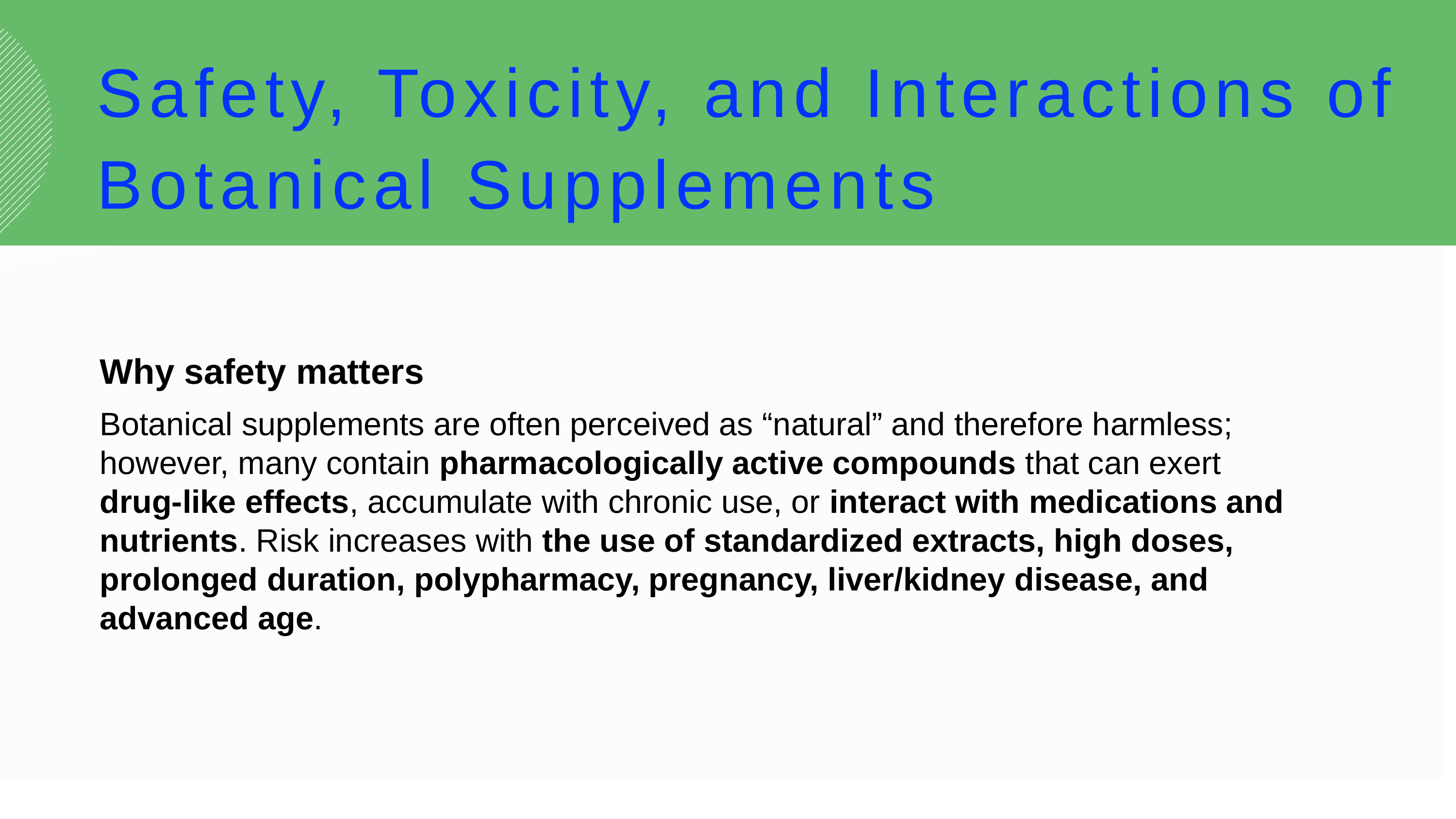

Safety, Toxicity, and Interactions of Botanical Supplements
Why safety matters
Botanical supplements are often perceived as “natural” and therefore harmless; however, many contain pharmacologically active compounds that can exert drug-like effects, accumulate with chronic use, or interact with medications and nutrients. Risk increases with the use of standardized extracts, high doses, prolonged duration, polypharmacy, pregnancy, liver/kidney disease, and advanced age.